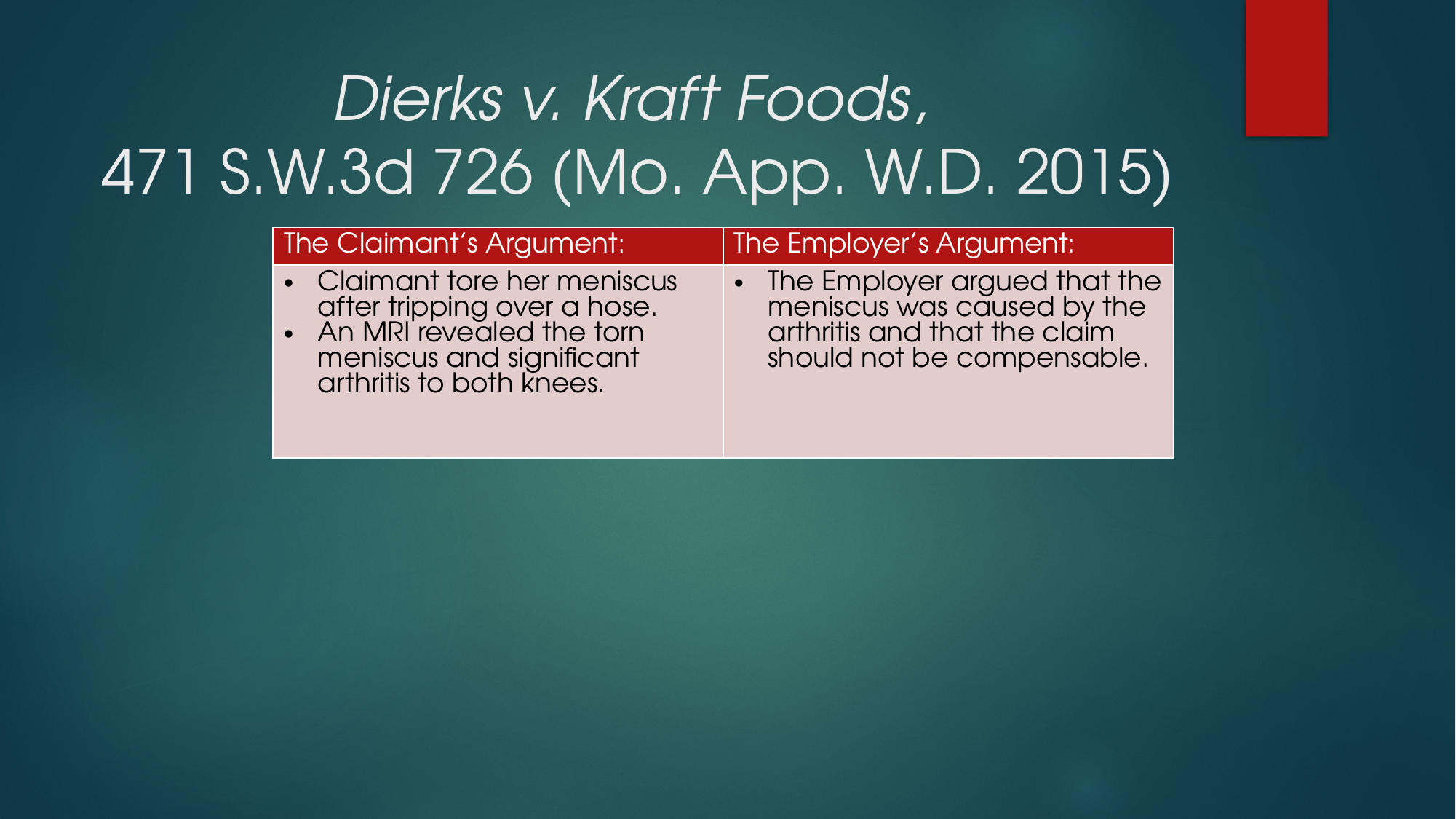

# Dierks v. Kraft Foods, 471 S.W.3d 726 (Mo. App. W.D. 2015)
| The Claimant’s Argument: | The Employer’s Argument: |
| --- | --- |
| Claimant tore her meniscus after tripping over a hose. An MRI revealed the torn meniscus and significant arthritis to both knees. | The Employer argued that the meniscus was caused by the arthritis and that the claim should not be compensable. |